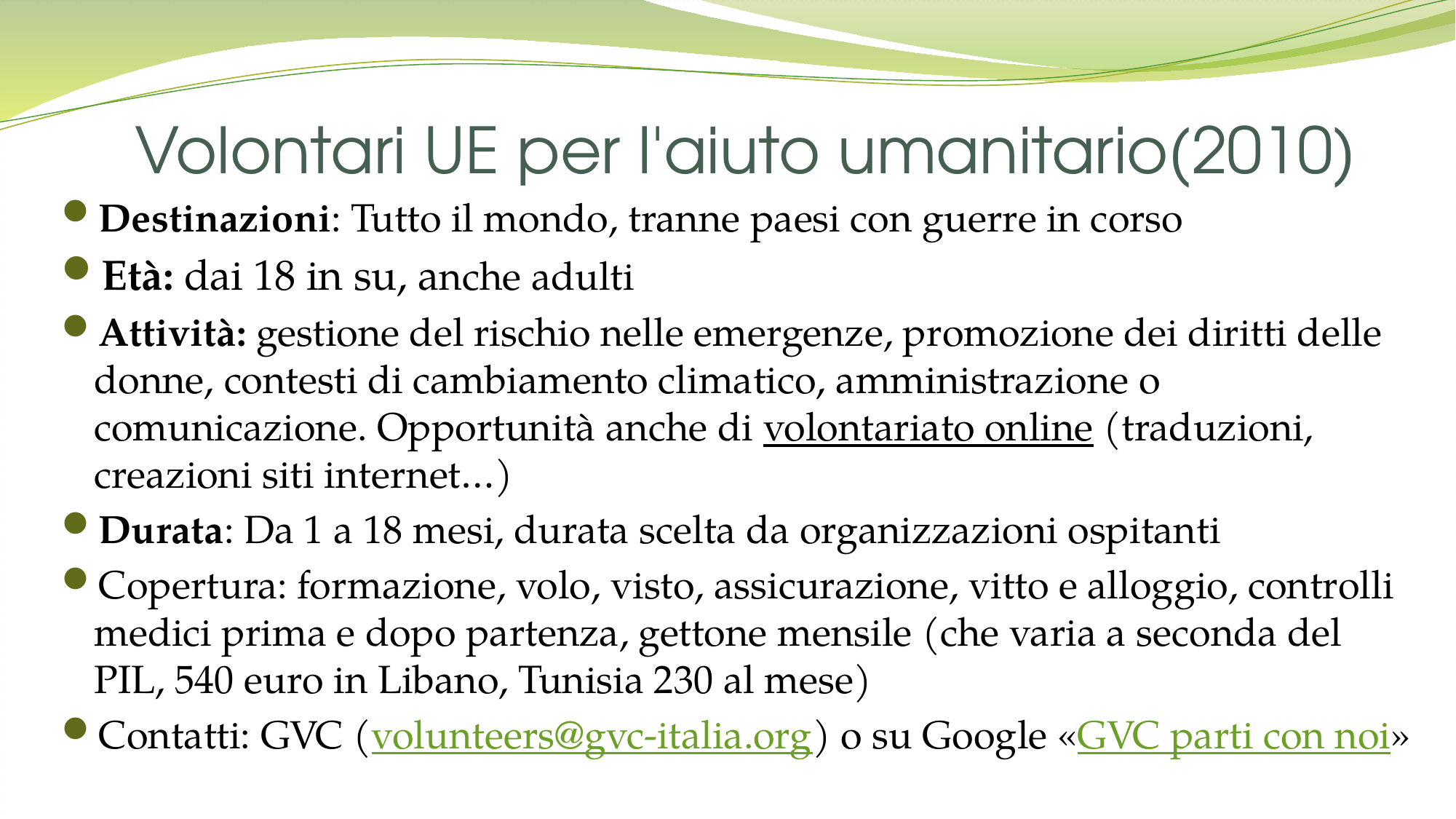

# Volontari UE per l'aiuto umanitario(2010)
Destinazioni: Tutto il mondo, tranne paesi con guerre in corso
Età: dai 18 in su, anche adulti
Attività: gestione del rischio nelle emergenze, promozione dei diritti delle donne, contesti di cambiamento climatico, amministrazione o comunicazione. Opportunità anche di volontariato online (traduzioni, creazioni siti internet…)
Durata: Da 1 a 18 mesi, durata scelta da organizzazioni ospitanti
Copertura: formazione, volo, visto, assicurazione, vitto e alloggio, controlli medici prima e dopo partenza, gettone mensile (che varia a seconda del PIL, 540 euro in Libano, Tunisia 230 al mese)
Contatti: GVC (volunteers@gvc-italia.org) o su Google «GVC parti con noi»